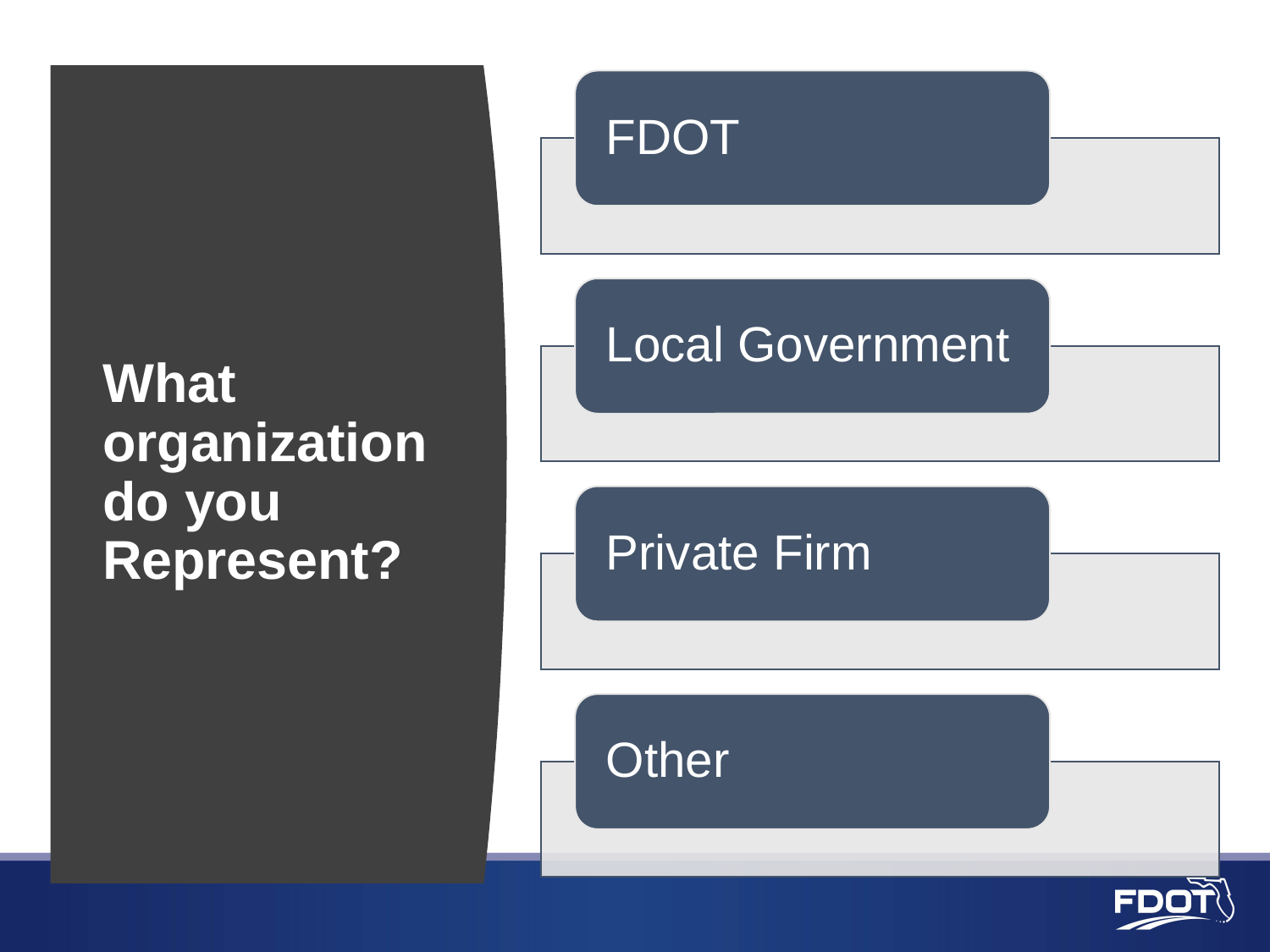

FDOT
Local Government
Private Firm
Other

# What organization do you Represent?